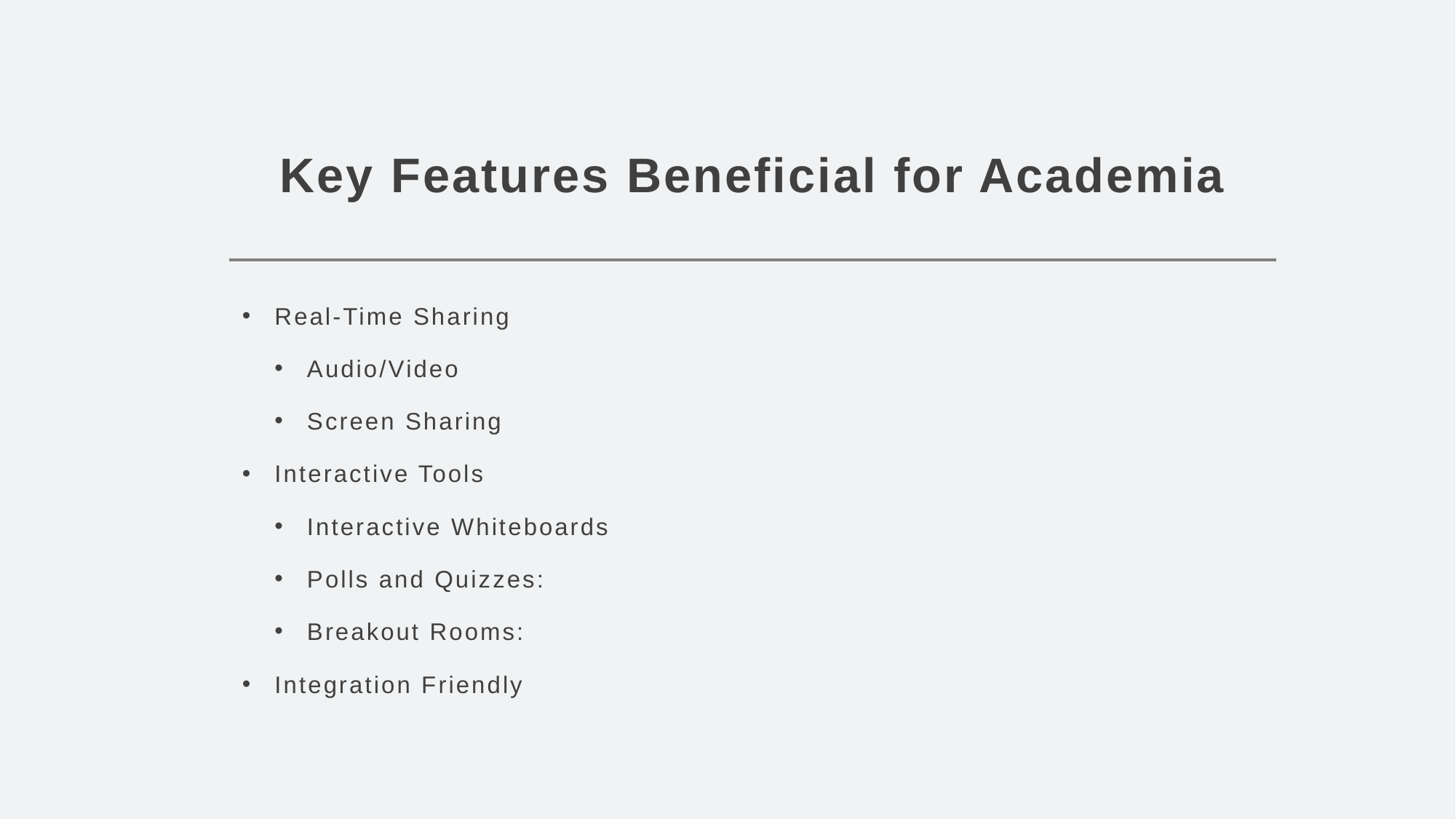

# Key Features Beneficial for Academia
Real-Time Sharing
Audio/Video
Screen Sharing
Interactive Tools
Interactive Whiteboards
Polls and Quizzes:
Breakout Rooms:
Integration Friendly